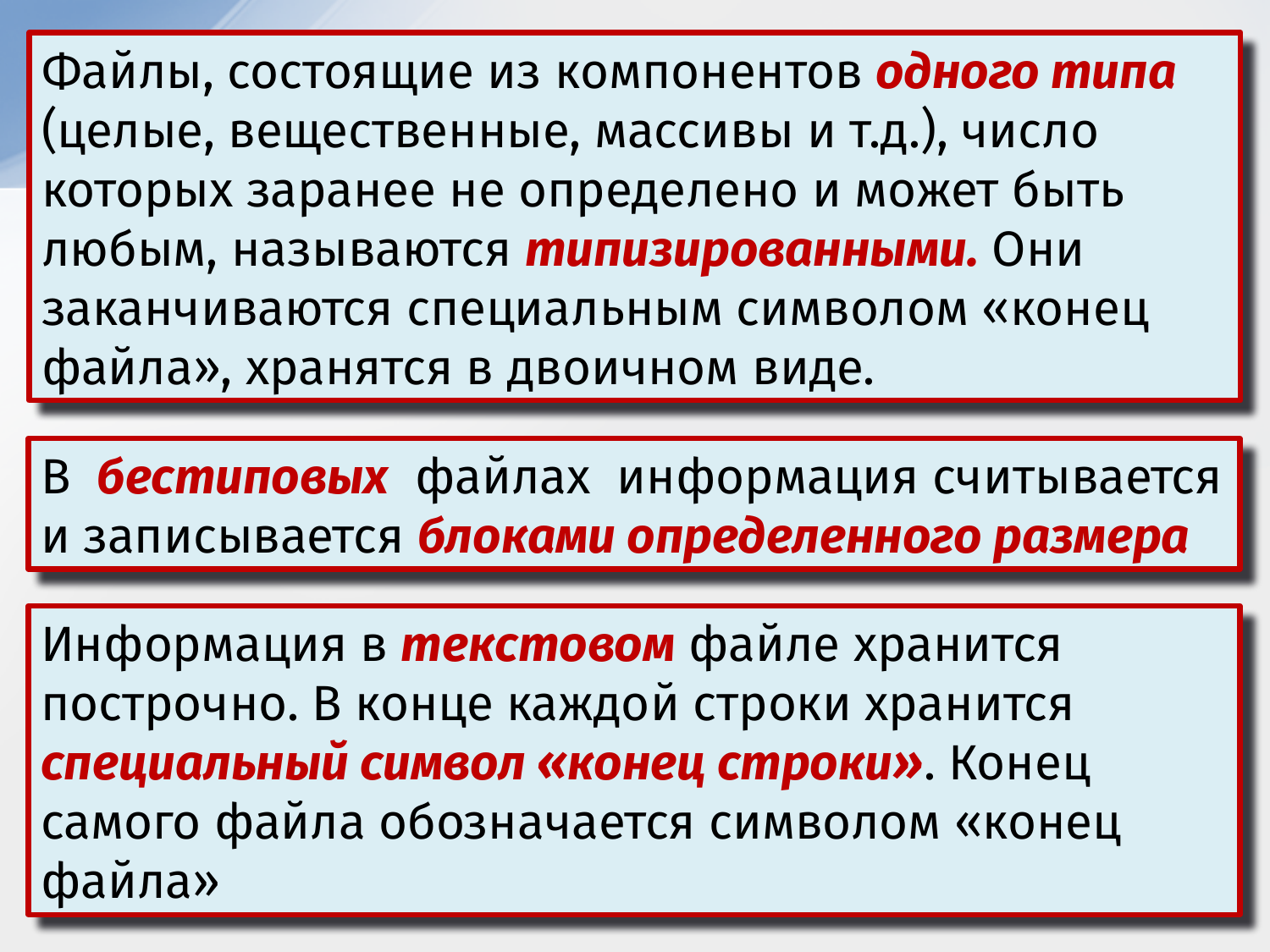

Файлы, состоящие из компонентов одного типа (целые, вещественные, массивы и т.д.), число которых заранее не определено и может быть любым, называются типизированными. Они заканчиваются специальным символом «конец файла», хранятся в двоичном виде.
В  бестиповых  файлах  информация считывается и записывается блоками определенного размера
Информация в текстовом файле хранится построчно. В конце каждой строки хранится специальный символ «конец строки». Конец самого файла обозначается символом «конец файла»